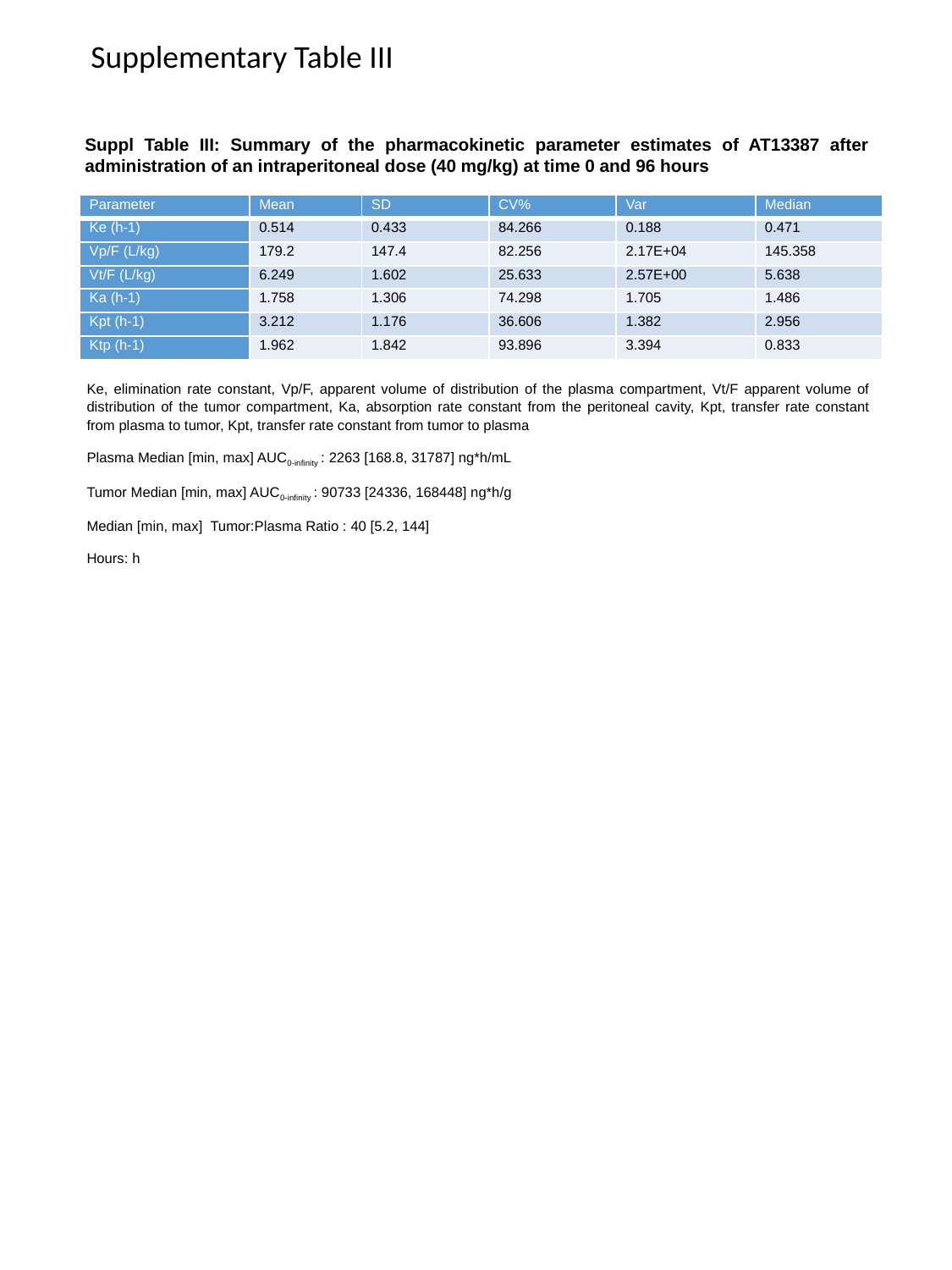

Supplementary Table III
Suppl Table III: Summary of the pharmacokinetic parameter estimates of AT13387 after administration of an intraperitoneal dose (40 mg/kg) at time 0 and 96 hours
| Parameter | Mean | SD | CV% | Var | Median |
| --- | --- | --- | --- | --- | --- |
| Ke (h-1) | 0.514 | 0.433 | 84.266 | 0.188 | 0.471 |
| Vp/F (L/kg) | 179.2 | 147.4 | 82.256 | 2.17E+04 | 145.358 |
| Vt/F (L/kg) | 6.249 | 1.602 | 25.633 | 2.57E+00 | 5.638 |
| Ka (h-1) | 1.758 | 1.306 | 74.298 | 1.705 | 1.486 |
| Kpt (h-1) | 3.212 | 1.176 | 36.606 | 1.382 | 2.956 |
| Ktp (h-1) | 1.962 | 1.842 | 93.896 | 3.394 | 0.833 |
Ke, elimination rate constant, Vp/F, apparent volume of distribution of the plasma compartment, Vt/F apparent volume of distribution of the tumor compartment, Ka, absorption rate constant from the peritoneal cavity, Kpt, transfer rate constant from plasma to tumor, Kpt, transfer rate constant from tumor to plasma
Plasma Median [min, max] AUC0-infinity : 2263 [168.8, 31787] ng*h/mL
Tumor Median [min, max] AUC0-infinity : 90733 [24336, 168448] ng*h/g
Median [min, max]  Tumor:Plasma Ratio : 40 [5.2, 144]
Hours: h